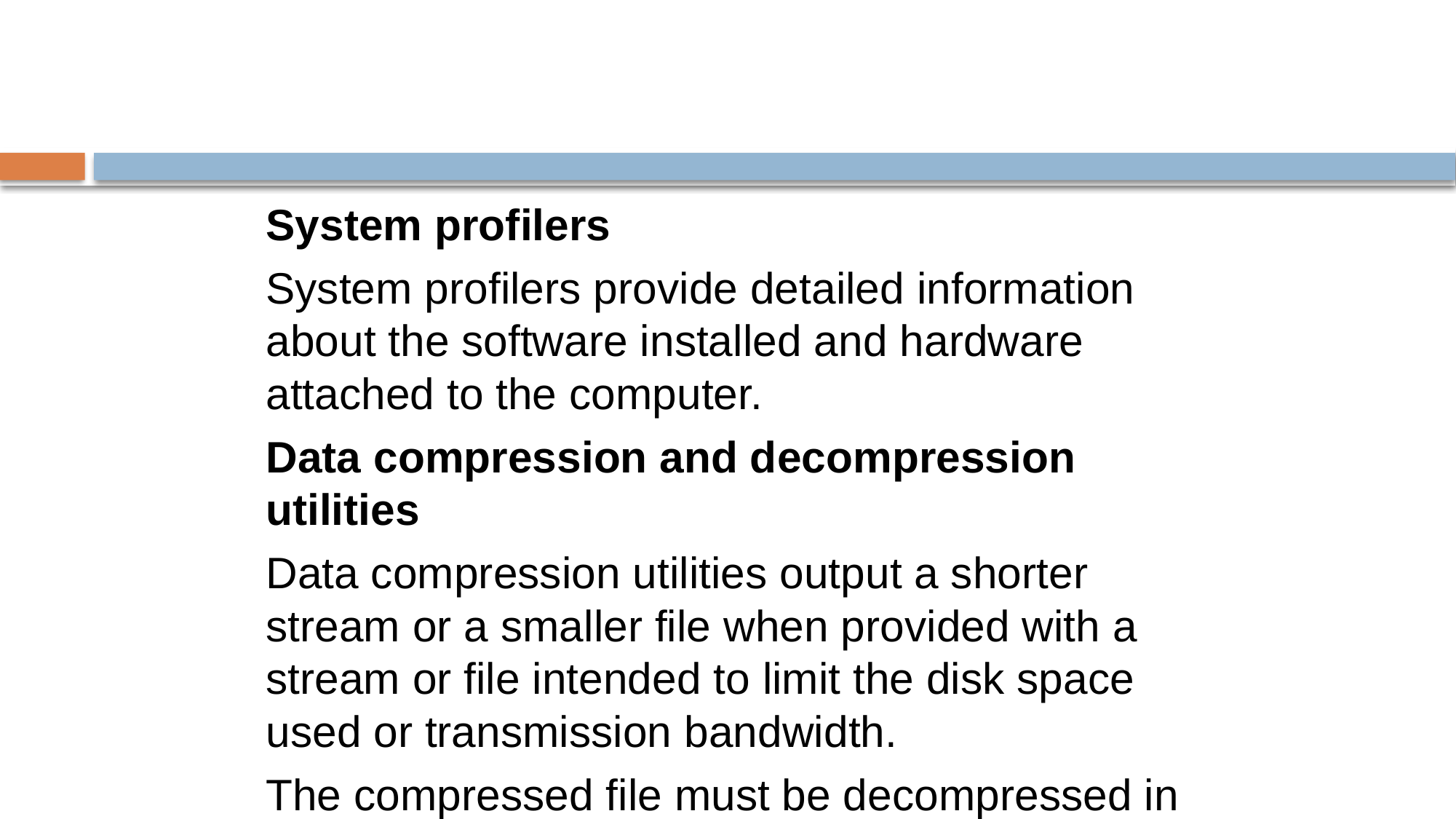

#
System profilers
System profilers provide detailed information about the software installed and hardware attached to the computer.
Data compression and decompression utilities
Data compression utilities output a shorter stream or a smaller file when provided with a stream or file intended to limit the disk space used or transmission bandwidth.
The compressed file must be decompressed in order to use it.